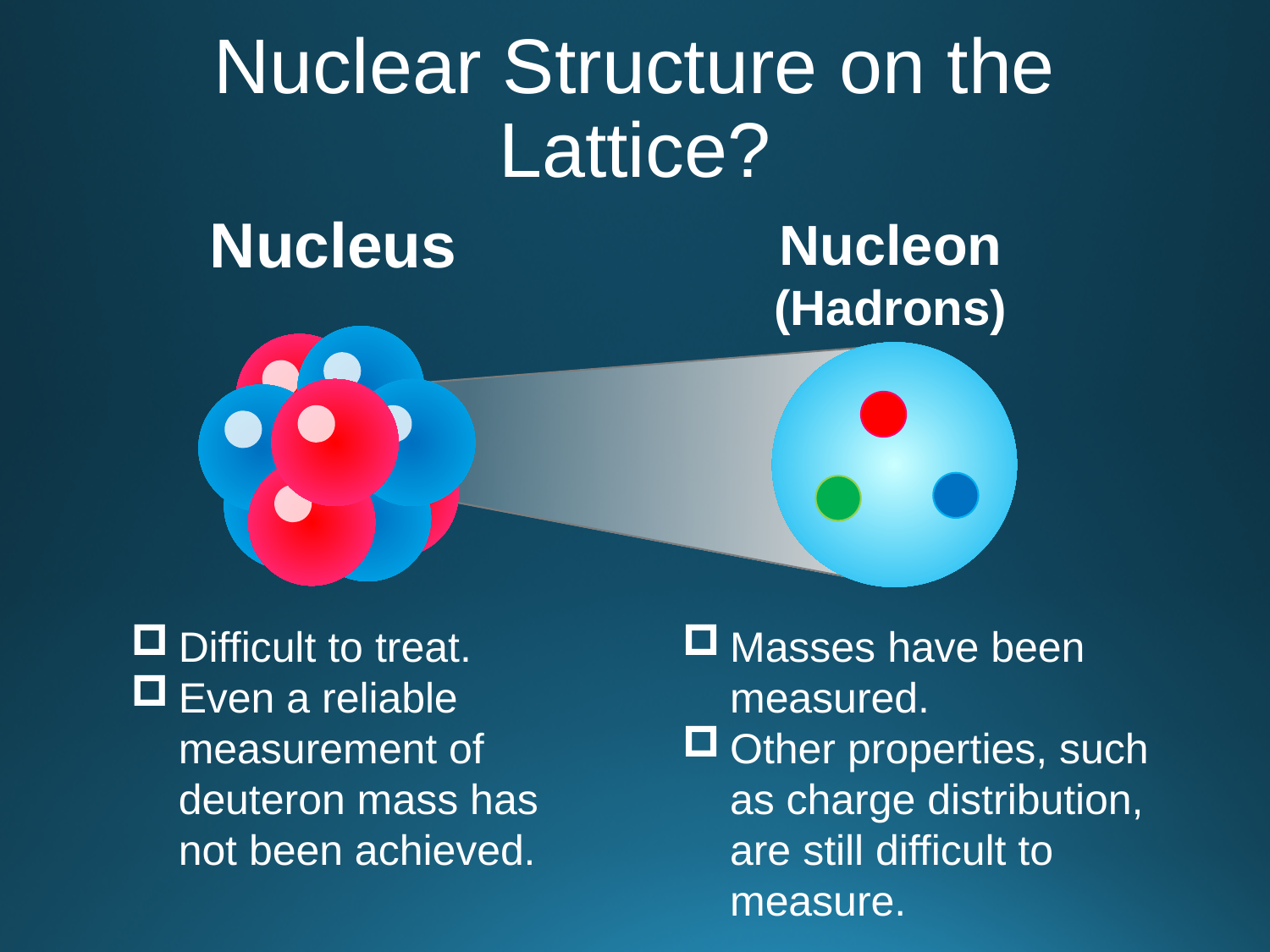

# Nuclear Structure on the Lattice?
Nucleus
Nucleon
(Hadrons)

Masses have been measured.
Other properties, such as charge distribution, are still difficult to measure.

Difficult to treat.
Even a reliable measurement of deuteron mass has not been achieved.